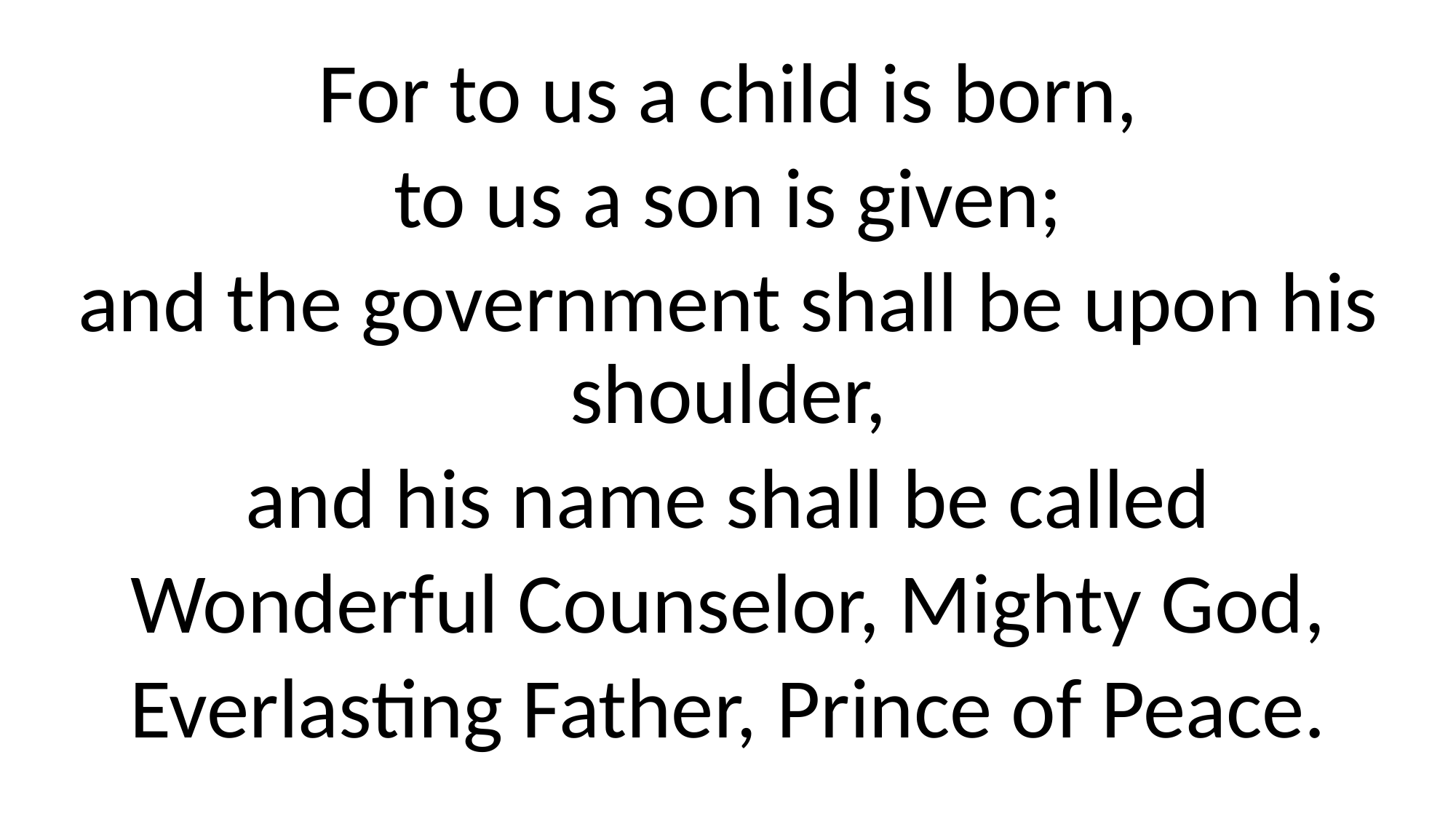

For to us a child is born,
to us a son is given;
and the government shall be upon his shoulder,
and his name shall be called
Wonderful Counselor, Mighty God,
Everlasting Father, Prince of Peace.
#